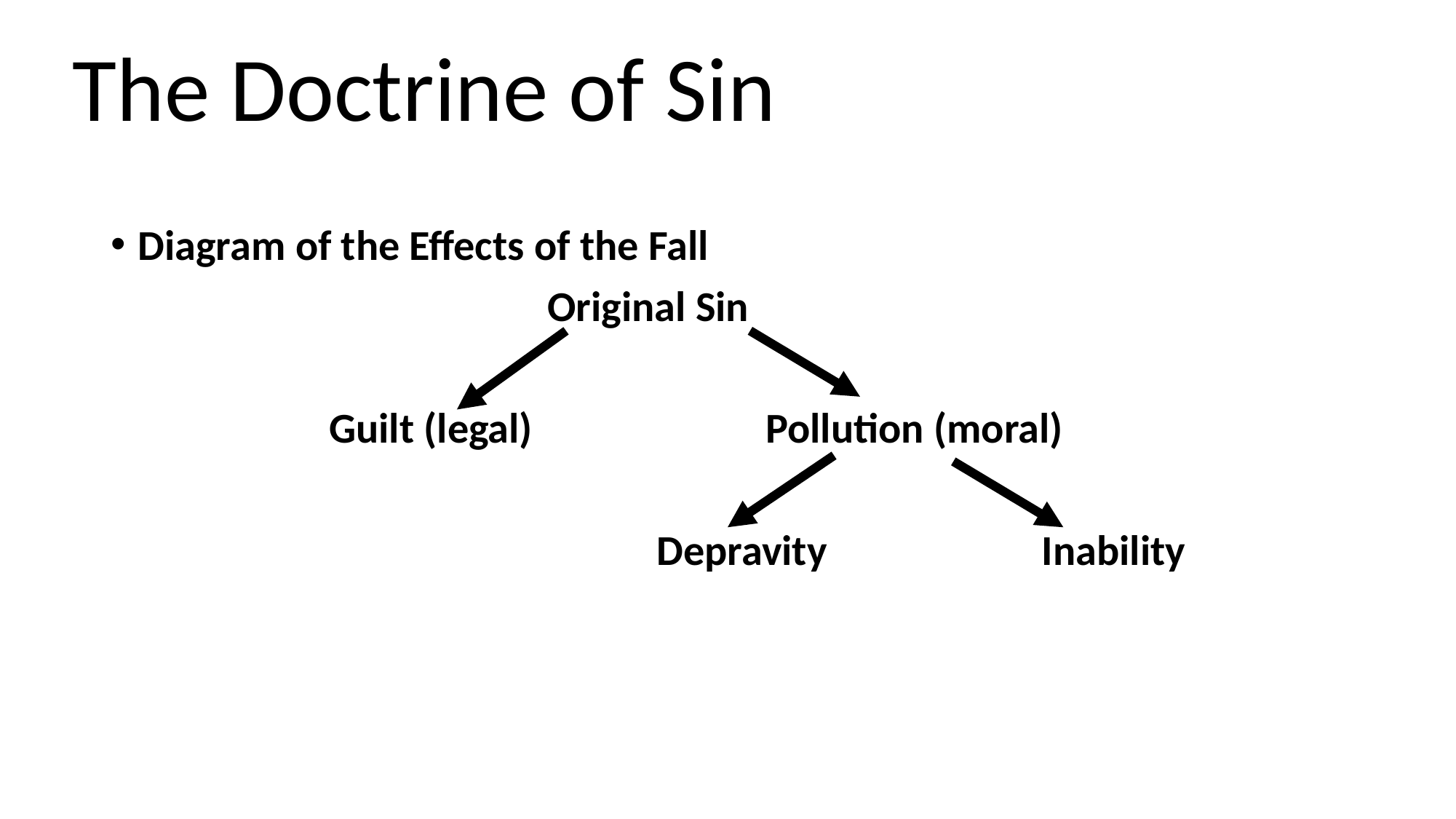

The Doctrine of Sin
Diagram of the Effects of the Fall
				Original Sin

		Guilt (legal)			Pollution (moral)

					Depravity		      Inability